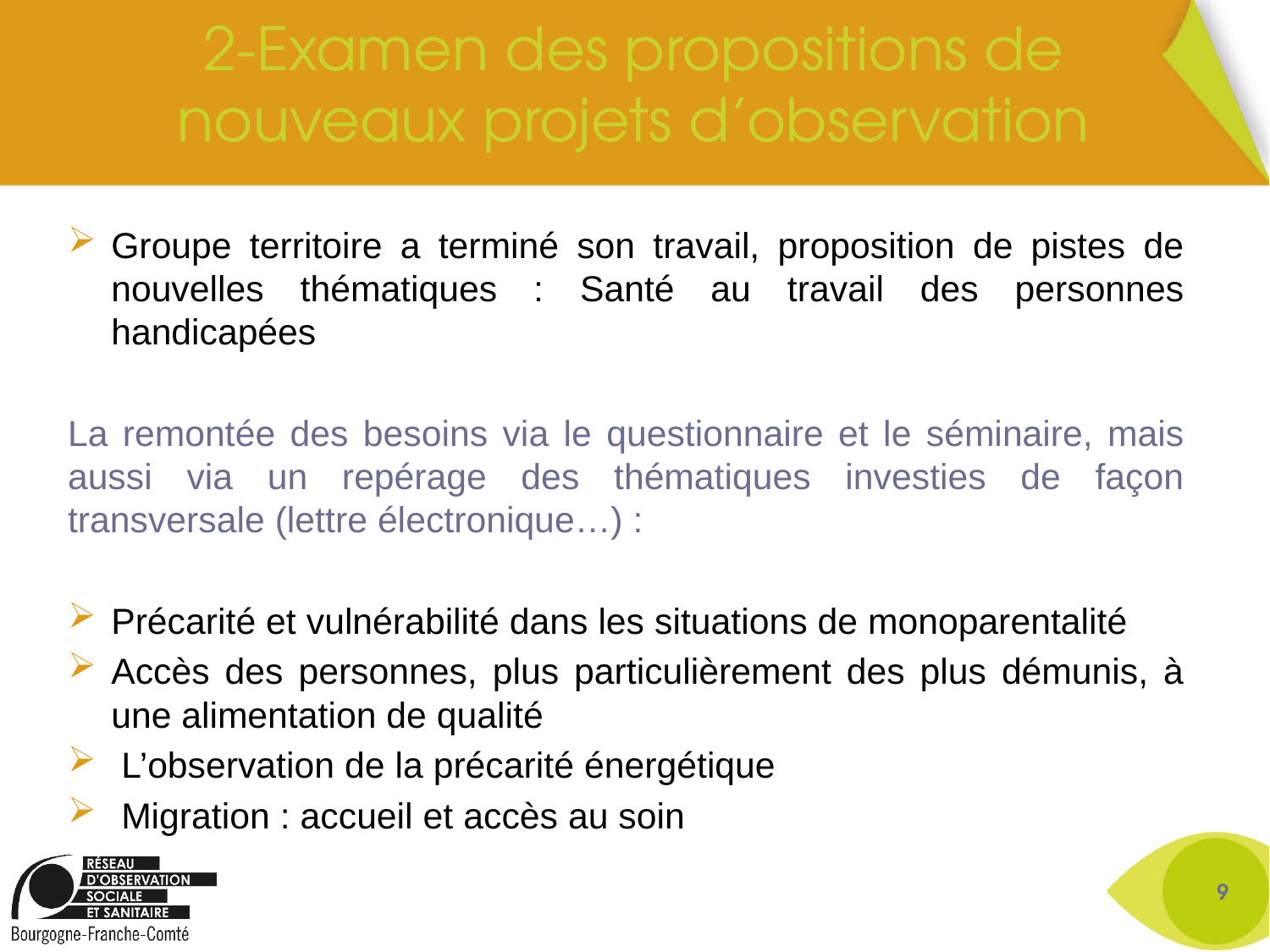

# 2-Examen des propositions de nouveaux projets d’observation
Groupe territoire a terminé son travail, proposition de pistes de nouvelles thématiques : Santé au travail des personnes handicapées

La remontée des besoins via le questionnaire et le séminaire, mais aussi via un repérage des thématiques investies de façon transversale (lettre électronique…) :

Précarité et vulnérabilité dans les situations de monoparentalité
Accès des personnes, plus particulièrement des plus démunis, à une alimentation de qualité
 L’observation de la précarité énergétique
 Migration : accueil et accès au soin

9